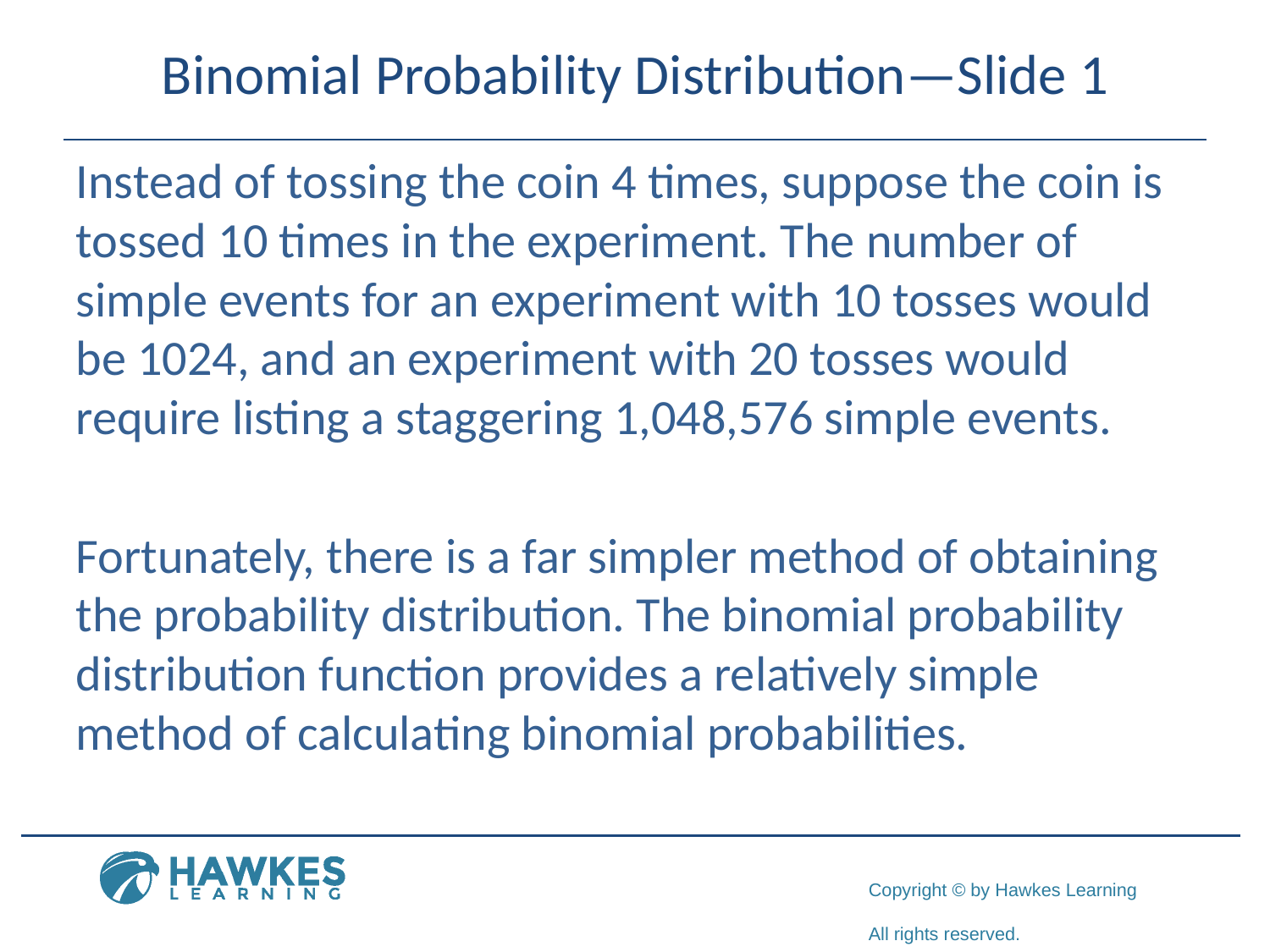

# Binomial Probability Distribution—Slide 1
Instead of tossing the coin 4 times, suppose the coin is tossed 10 times in the experiment. The number of simple events for an experiment with 10 tosses would be 1024, and an experiment with 20 tosses would require listing a staggering 1,048,576 simple events.

Fortunately, there is a far simpler method of obtaining the probability distribution. The binomial probability distribution function provides a relatively simple method of calculating binomial probabilities.